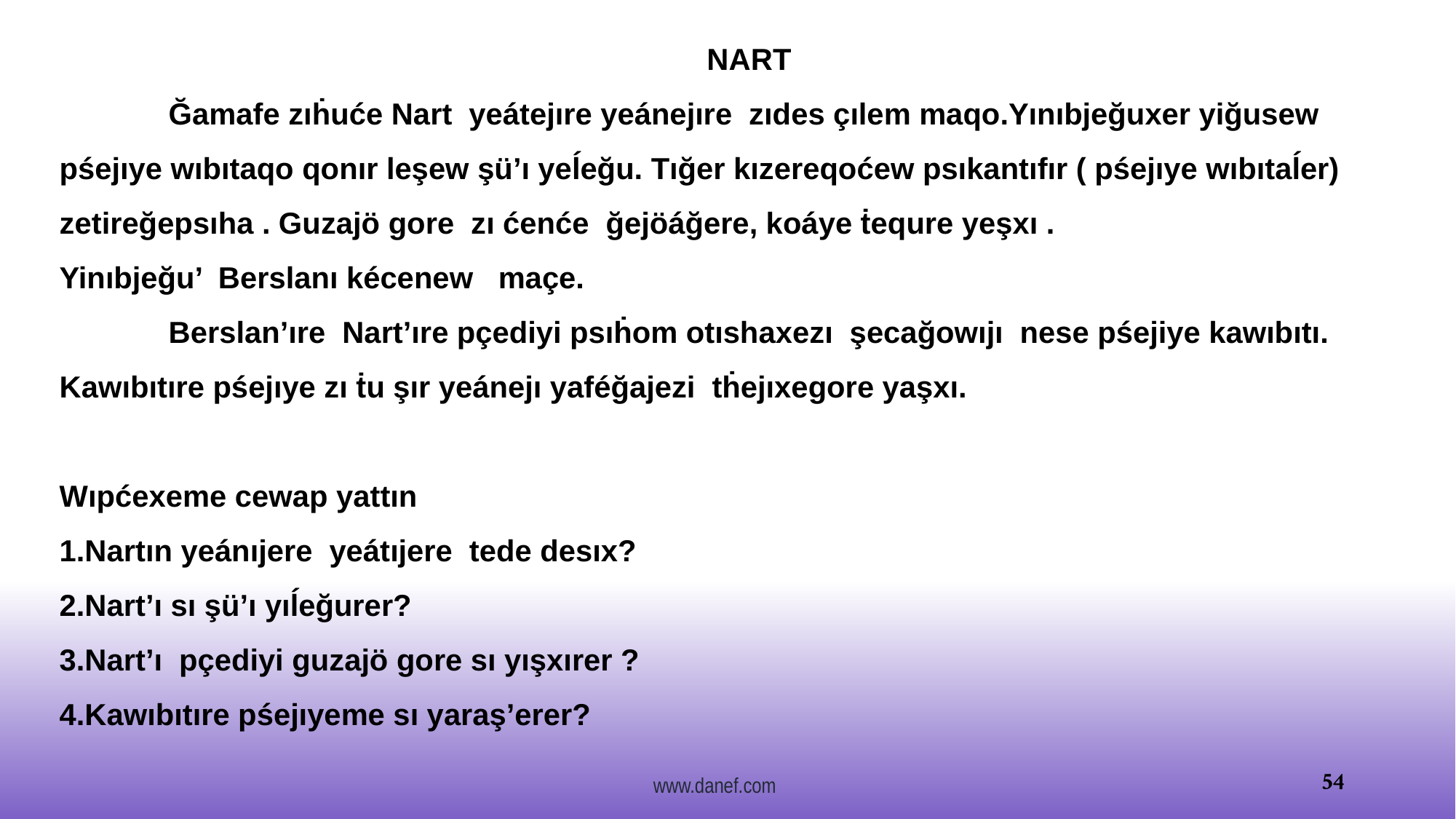

NART
	Ğamafe zıḣuće Nart  yeátejıre yeánejıre  zıdes çılem maqo.Yınıbjeğuxer yiğusew
pśejıye wıbıtaqo qonır leşew şü’ı yeĺeğu. Tığer kızereqoćew psıkantıfır ( pśejıye wıbıtaĺer)  zetireğepsıha . Guzajö gore  zı ćenće  ğejöáğere, koáye ṫequre yeşxı .
Yinıbjeğu’  Berslanı kécenew   maçe.
	Berslan’ıre  Nart’ıre pçediyi psıḣom otıshaxezı  şecağowıjı  nese pśejiye kawıbıtı. Kawıbıtıre pśejıye zı ṫu şır yeánejı yaféğajezi  tḣejıxegore yaşxı.

Wıpćexeme cewap yattın
1.Nartın yeánıjere  yeátıjere  tede desıx?
2.Nart’ı sı şü’ı yıĺeğurer?
3.Nart’ı  pçediyi guzajö gore sı yışxırer ?
4.Kawıbıtıre pśejıyeme sı yaraş’erer?

www.danef.com
54